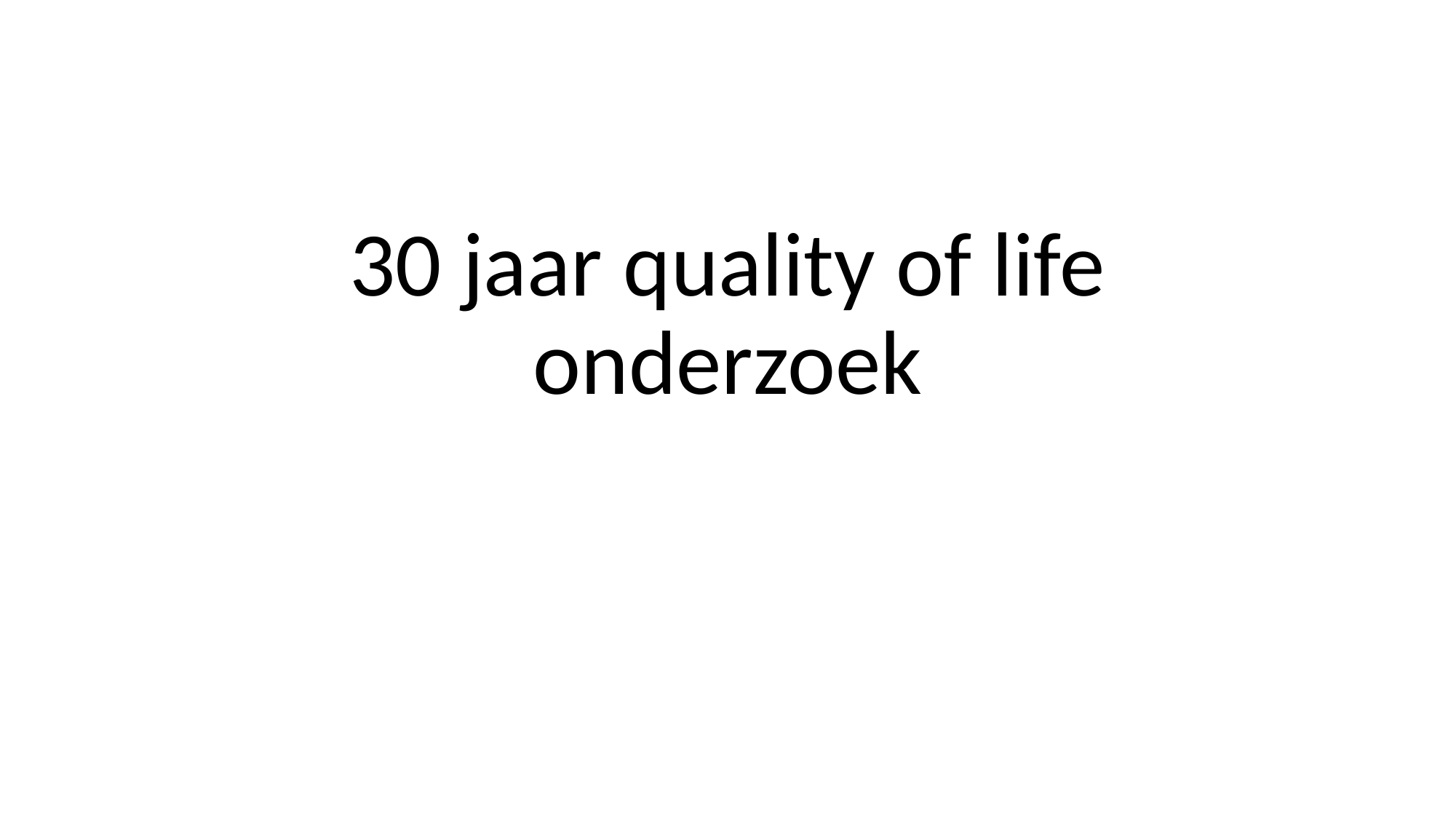

# 30 jaar quality of life onderzoek